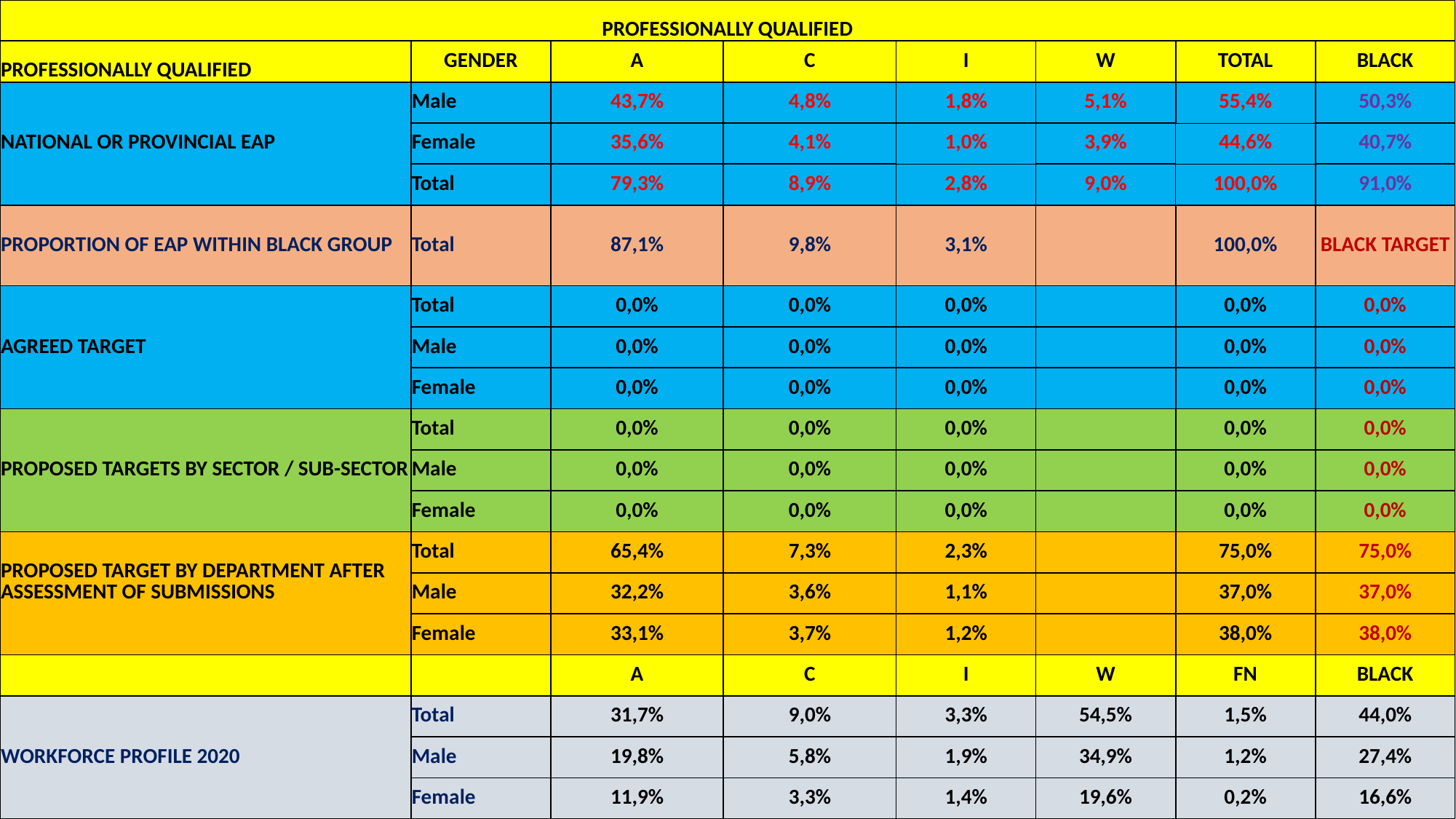

| PROFESSIONALLY QUALIFIED |  |  |  |  |  |  |  |
| --- | --- | --- | --- | --- | --- | --- | --- |
| PROFESSIONALLY QUALIFIED | GENDER | A | C | I | W | TOTAL | BLACK |
| NATIONAL OR PROVINCIAL EAP | Male | 43,7% | 4,8% | 1,8% | 5,1% | 55,4% | 50,3% |
|  | Female | 35,6% | 4,1% | 1,0% | 3,9% | 44,6% | 40,7% |
|  | Total | 79,3% | 8,9% | 2,8% | 9,0% | 100,0% | 91,0% |
| PROPORTION OF EAP WITHIN BLACK GROUP | Total | 87,1% | 9,8% | 3,1% |  | 100,0% | BLACK TARGET |
| AGREED TARGET | Total | 0,0% | 0,0% | 0,0% |  | 0,0% | 0,0% |
|  | Male | 0,0% | 0,0% | 0,0% |  | 0,0% | 0,0% |
|  | Female | 0,0% | 0,0% | 0,0% |  | 0,0% | 0,0% |
| PROPOSED TARGETS BY SECTOR / SUB-SECTOR | Total | 0,0% | 0,0% | 0,0% |  | 0,0% | 0,0% |
|  | Male | 0,0% | 0,0% | 0,0% |  | 0,0% | 0,0% |
|  | Female | 0,0% | 0,0% | 0,0% |  | 0,0% | 0,0% |
| PROPOSED TARGET BY DEPARTMENT AFTER ASSESSMENT OF SUBMISSIONS | Total | 65,4% | 7,3% | 2,3% |  | 75,0% | 75,0% |
|  | Male | 32,2% | 3,6% | 1,1% |  | 37,0% | 37,0% |
|  | Female | 33,1% | 3,7% | 1,2% |  | 38,0% | 38,0% |
|  |  | A | C | I | W | FN | BLACK |
| WORKFORCE PROFILE 2020 | Total | 31,7% | 9,0% | 3,3% | 54,5% | 1,5% | 44,0% |
|  | Male | 19,8% | 5,8% | 1,9% | 34,9% | 1,2% | 27,4% |
|  | Female | 11,9% | 3,3% | 1,4% | 19,6% | 0,2% | 16,6% |